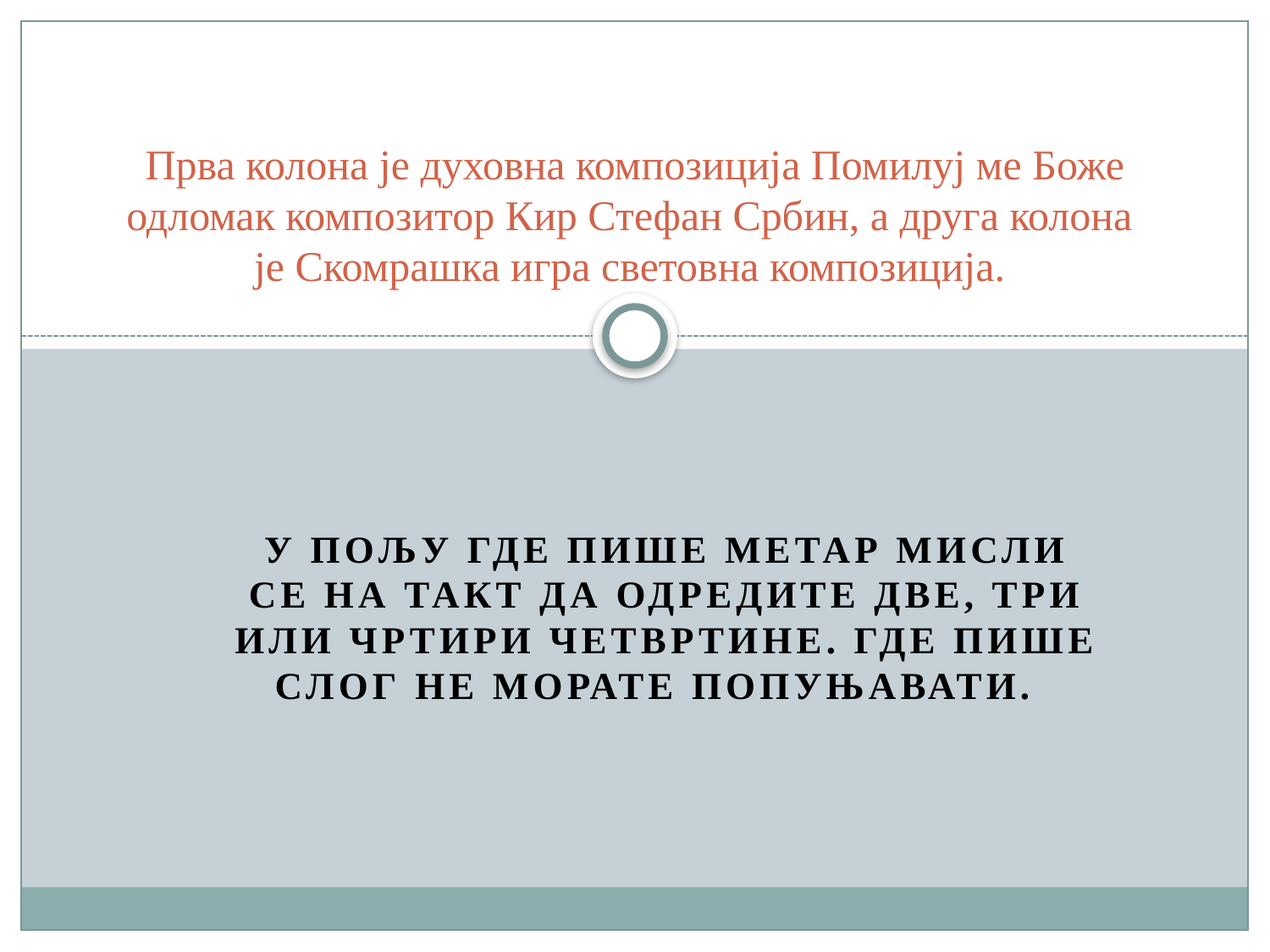

# Прва колона је духовна композиција Помилуј ме Боже одломак композитор Кир Стефан Србин, а друга колона  је Скомрашка игра световна композиција.
У пољу где пише метар мисли се на такт да одредите две, три или чртири четвртине. Где пише слог не морате попуњавати.